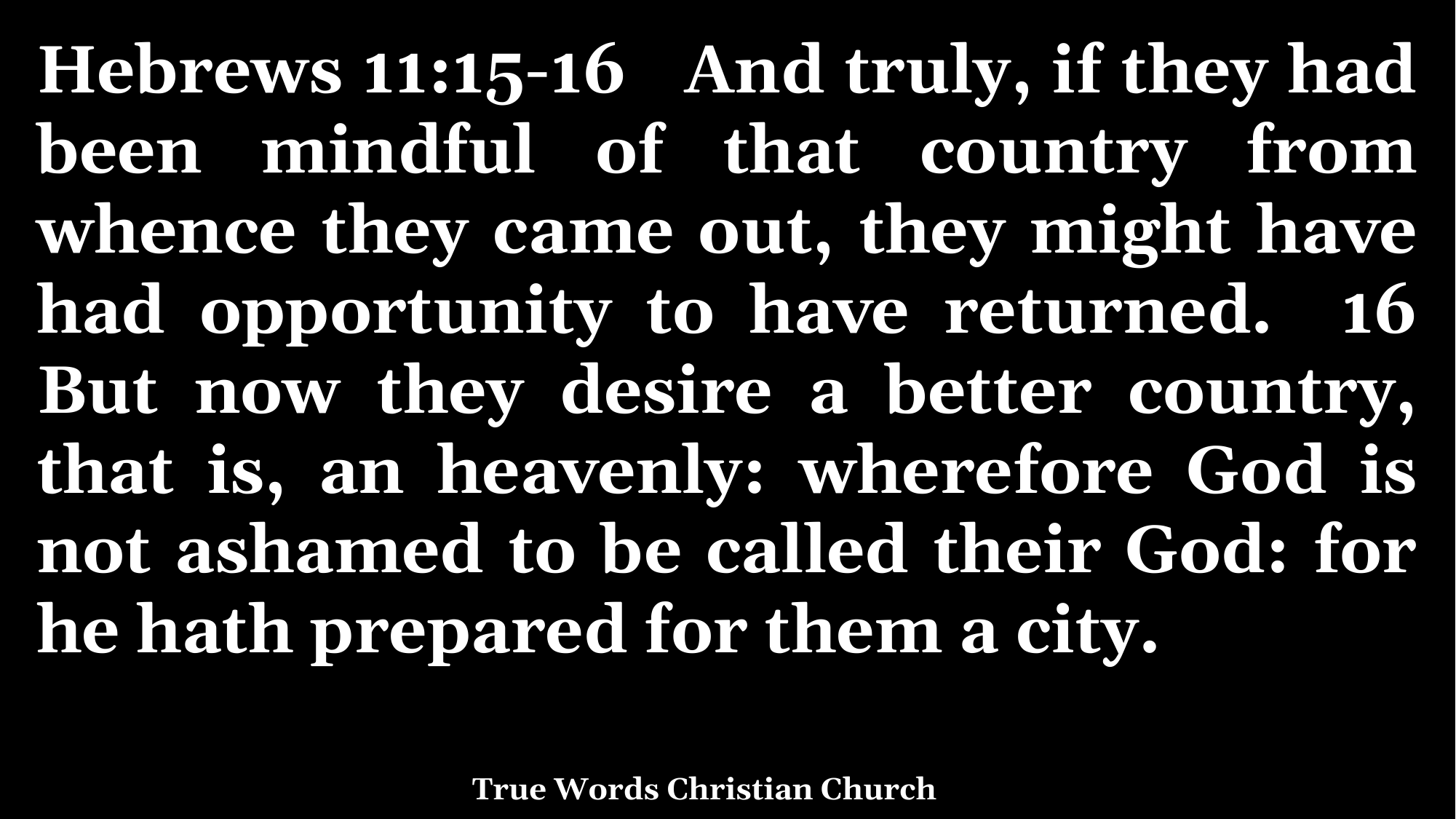

Hebrews 11:15-16   And truly, if they had been mindful of that country from whence they came out, they might have had opportunity to have returned.  16 But now they desire a better country, that is, an heavenly: wherefore God is not ashamed to be called their God: for he hath prepared for them a city.
True Words Christian Church